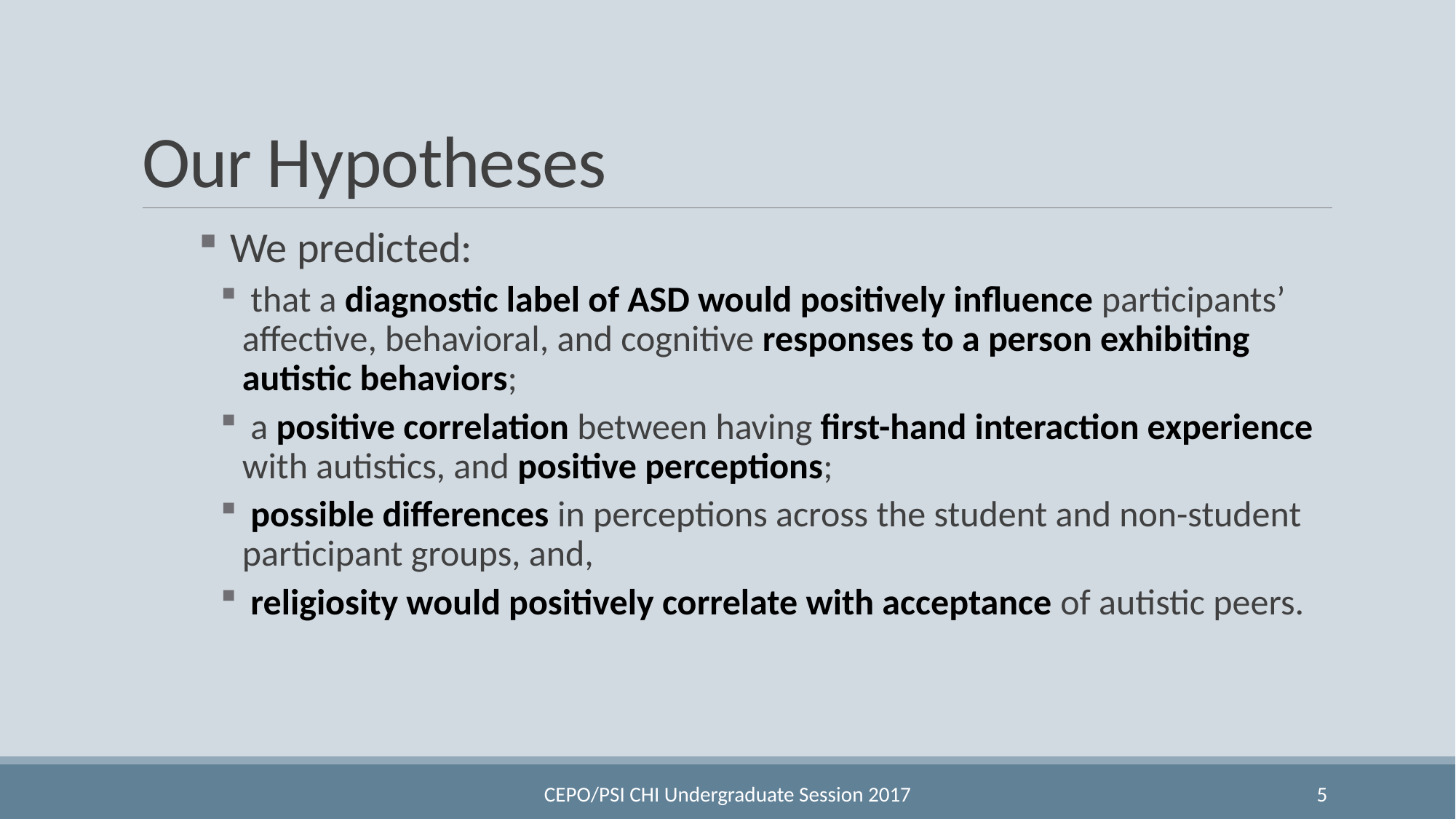

# Our Hypotheses
 We predicted:
 that a diagnostic label of ASD would positively influence participants’  affective, behavioral, and cognitive responses to a person exhibiting autistic behaviors;
 a positive correlation between having first-hand interaction experience with autistics, and positive perceptions;
 possible differences in perceptions across the student and non-student participant groups, and,
 religiosity would positively correlate with acceptance of autistic peers.

CEPO/PSI CHI Undergraduate Session 2017
5